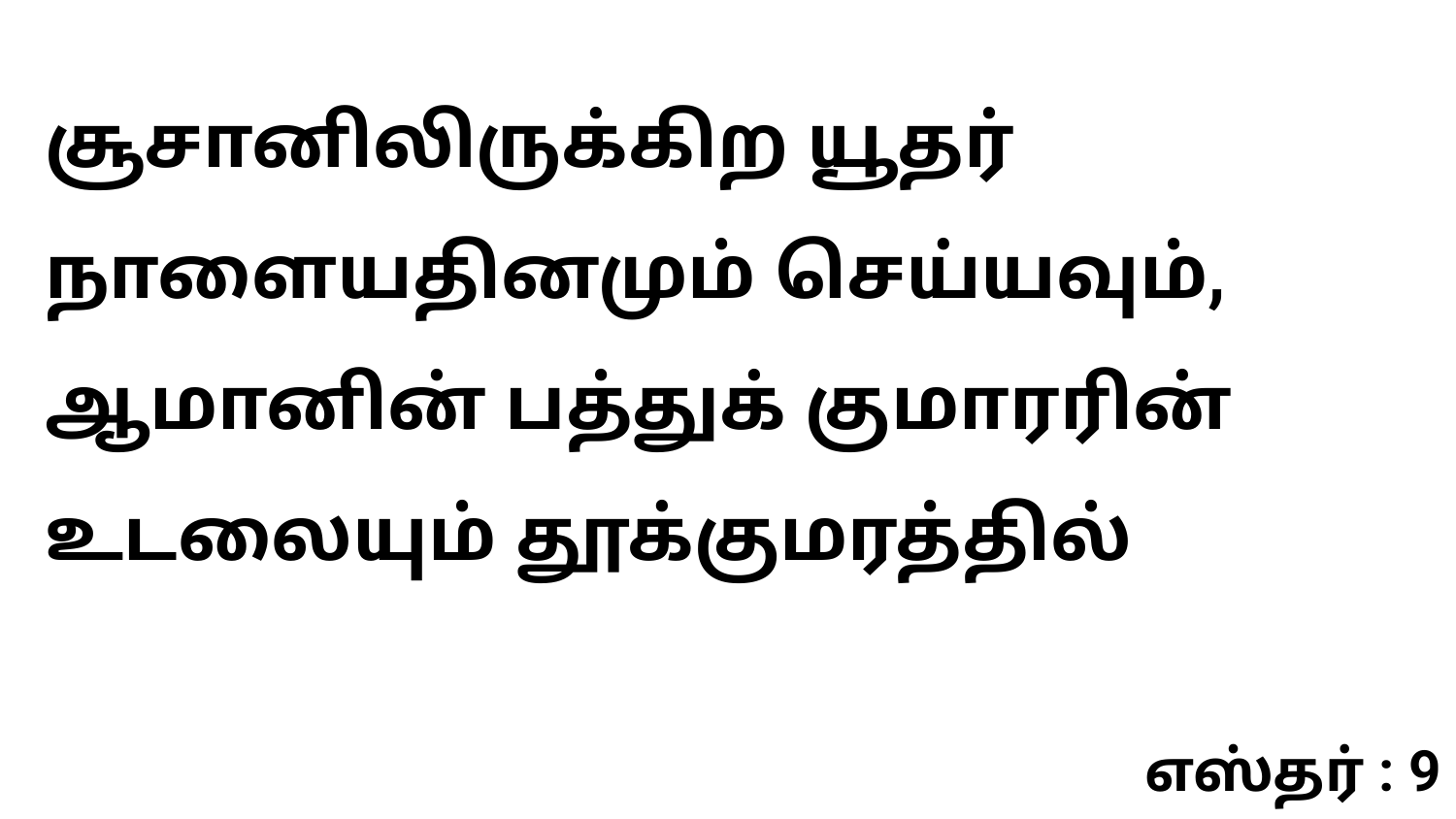

சூசானிலிருக்கிற யூதர் நாளையதினமும் செய்யவும், ஆமானின் பத்துக் குமாரரின் உடலையும் தூக்குமரத்தில்
எஸ்தர் : 9